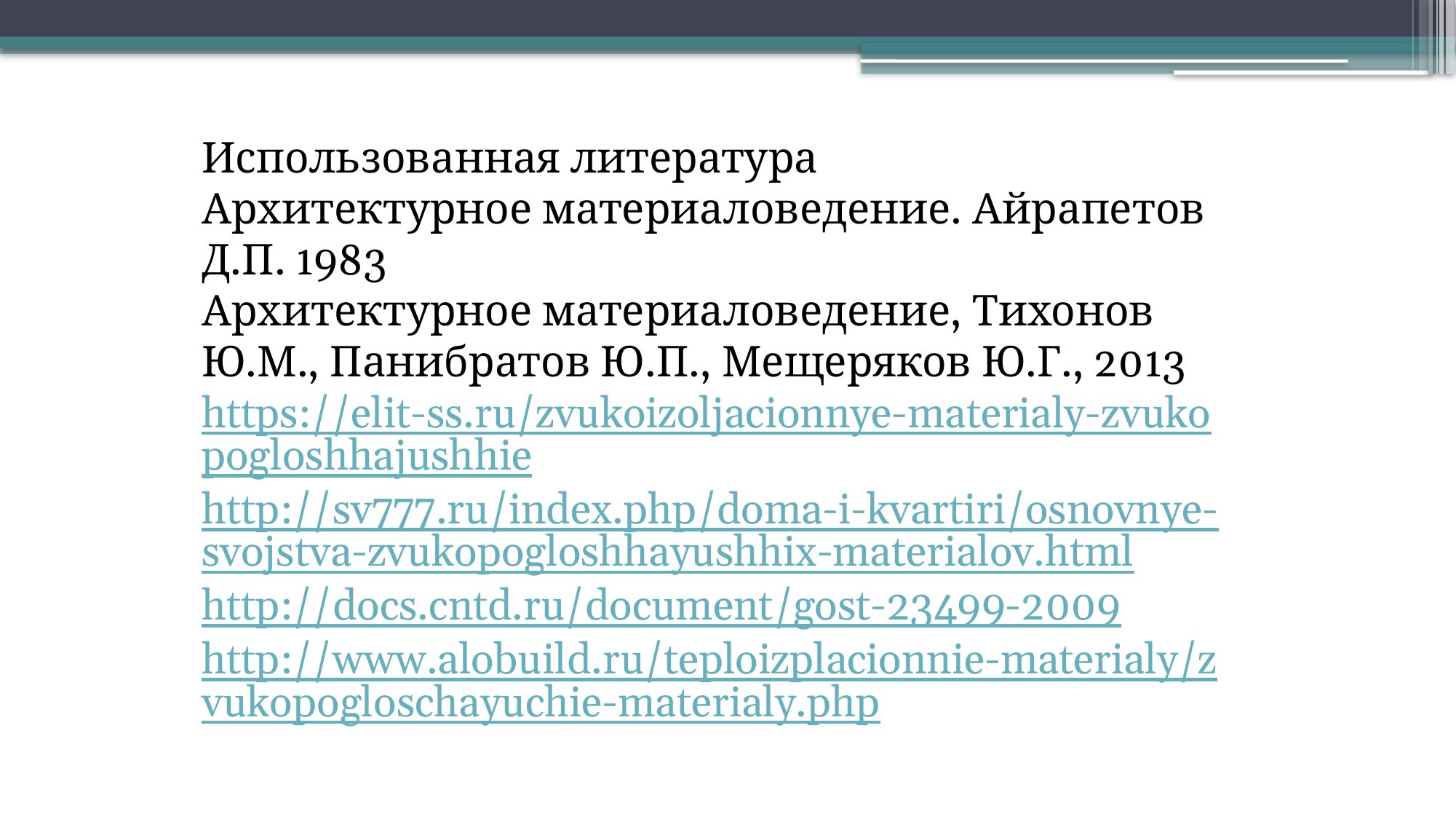

Использованная литература
Архитектурное материаловедение. Айрапетов Д.П. 1983
Архитектурное материаловедение, Тихонов Ю.М., Панибратов Ю.П., Мещеряков Ю.Г., 2013
https://elit-ss.ru/zvukoizoljacionnye-materialy-zvukopogloshhajushhie
http://sv777.ru/index.php/doma-i-kvartiri/osnovnye-svojstva-zvukopogloshhayushhix-materialov.html
http://docs.cntd.ru/document/gost-23499-2009
http://www.alobuild.ru/teploizplacionnie-materialy/zvukopogloschayuchie-materialy.php